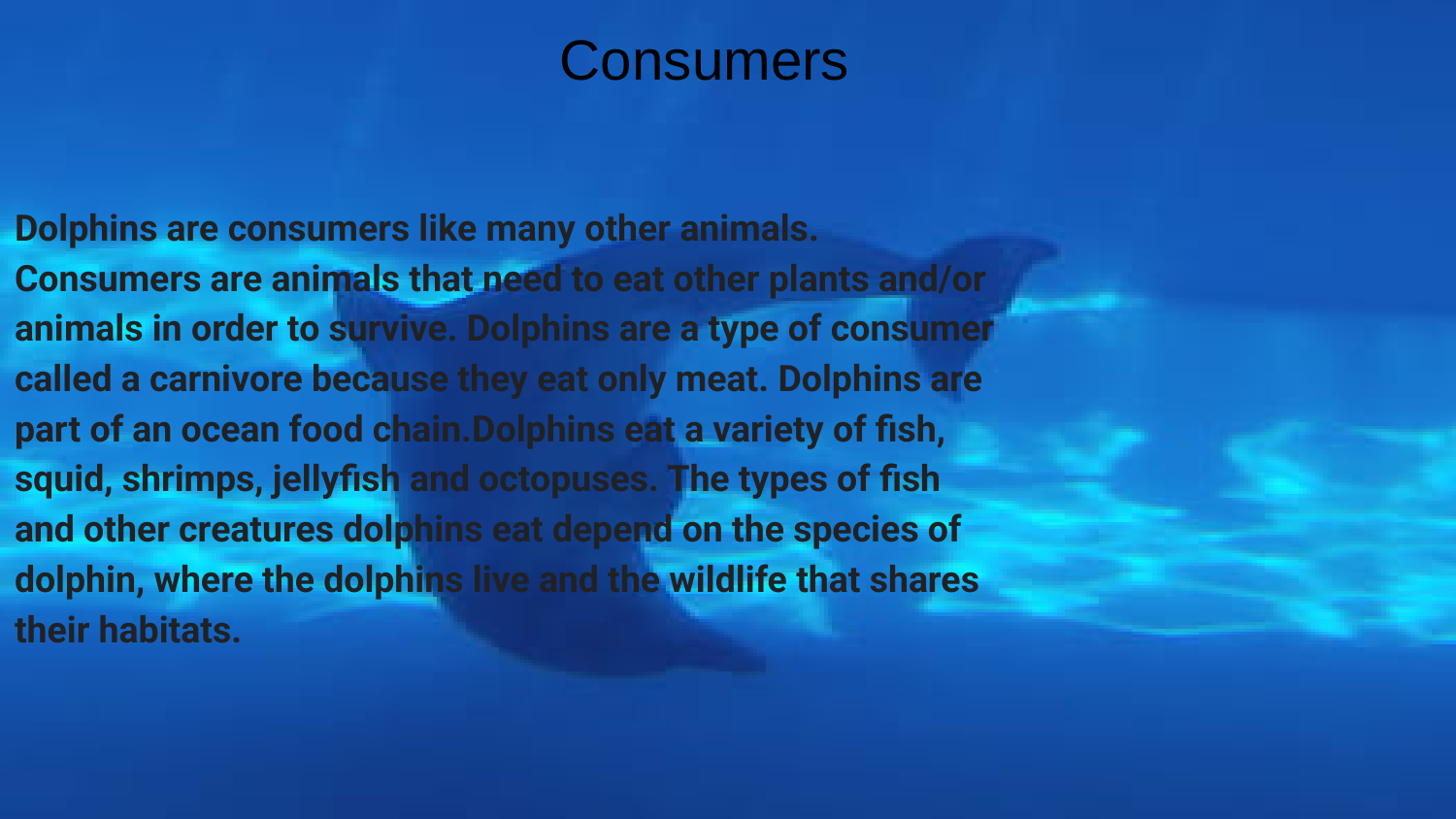

# Consumers
Dolphins are consumers like many other animals. Consumers are animals that need to eat other plants and/or animals in order to survive. Dolphins are a type of consumer called a carnivore because they eat only meat. Dolphins are part of an ocean food chain.Dolphins eat a variety of fish, squid, shrimps, jellyfish and octopuses. The types of fish and other creatures dolphins eat depend on the species of dolphin, where the dolphins live and the wildlife that shares their habitats.